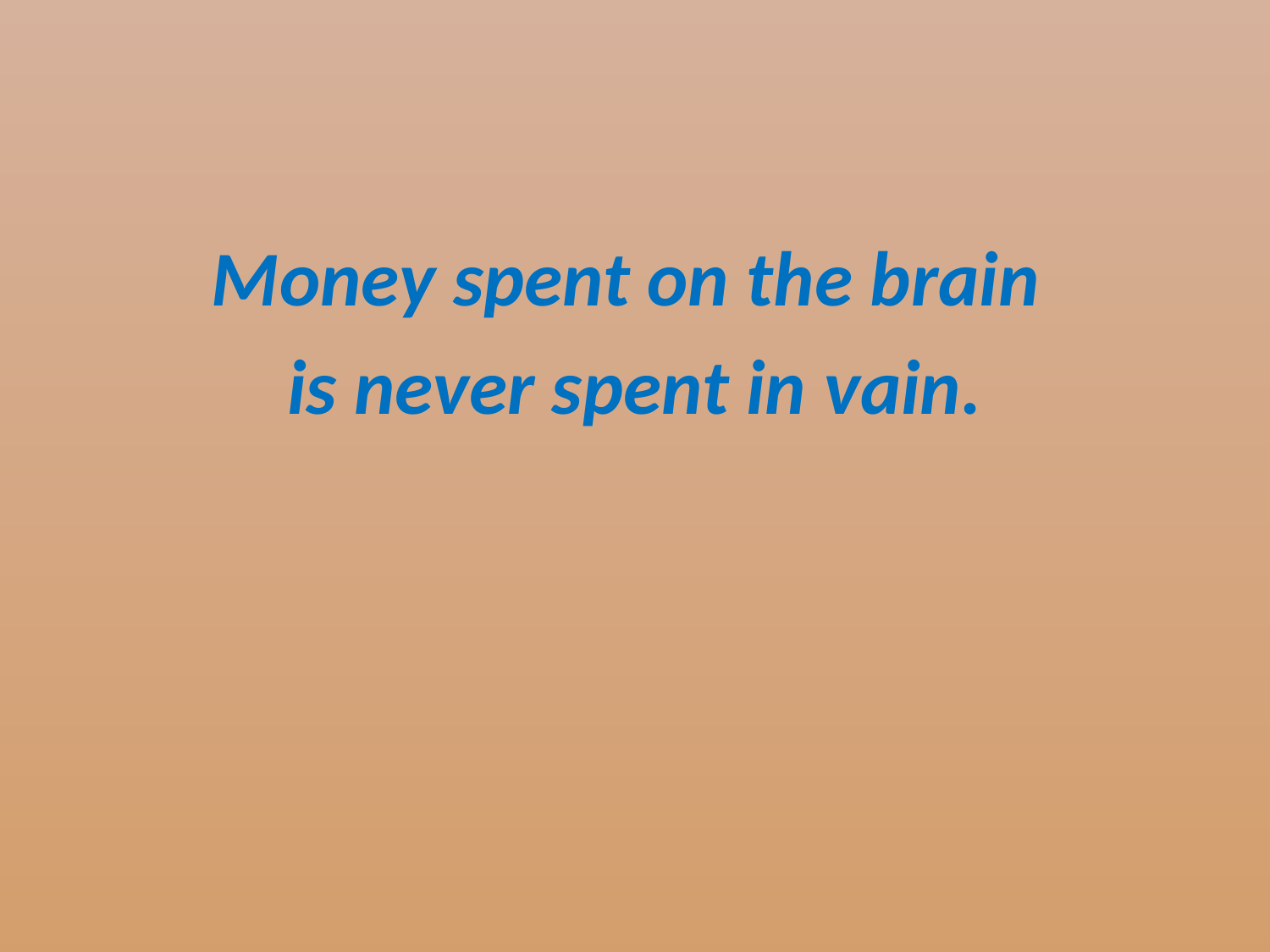

#
Money spent on the brain
is never spent in vain.